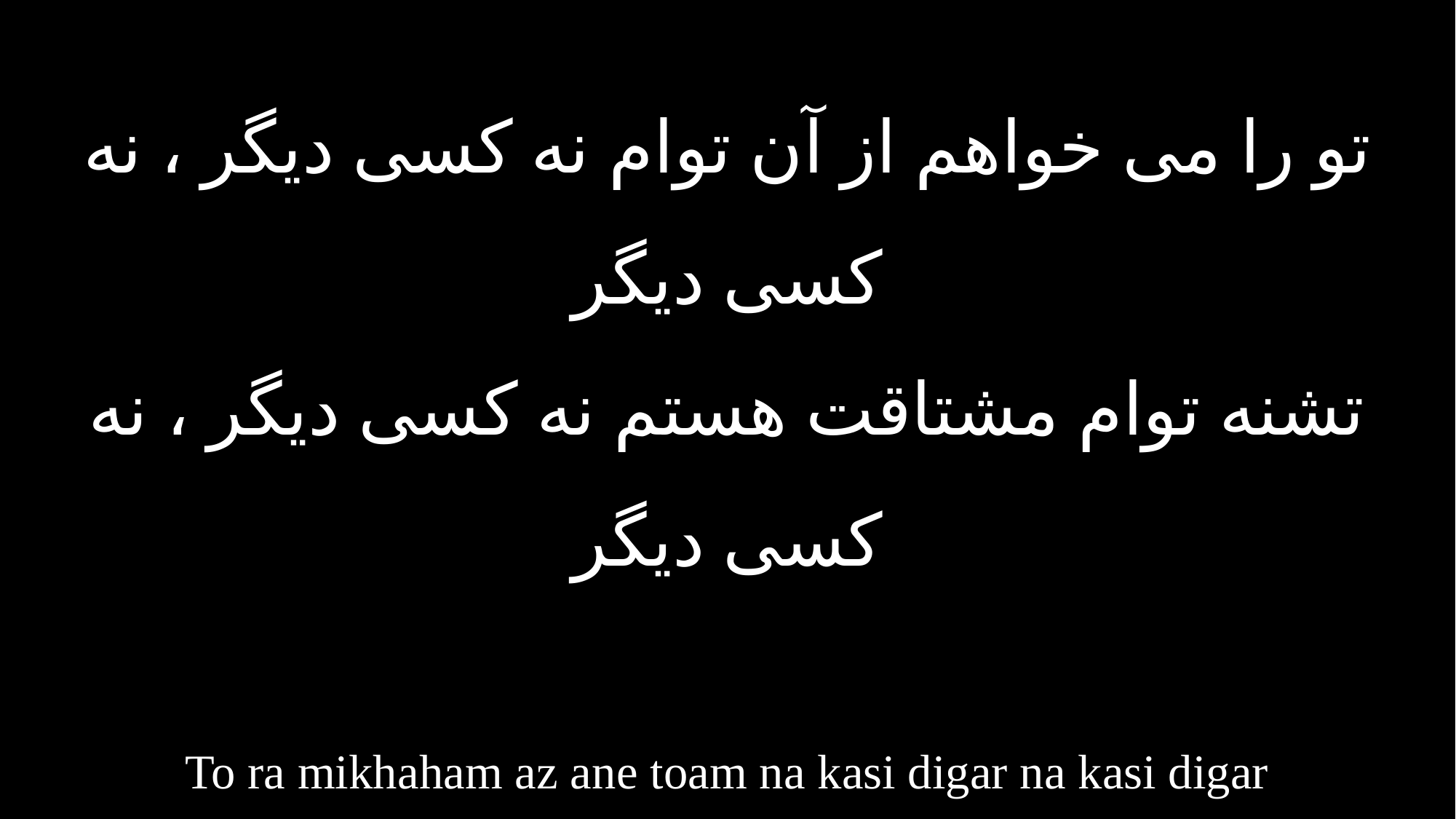

تو را می خواهم از آن توام نه کسی دیگر ، نه کسی دیگر
تشنه توام مشتاقت هستم نه کسی دیگر ، نه کسی دیگر

To ra mikhaham az ane toam na kasi digar na kasi digar
Teshneye toam moshtaghat hastam na kasi digar na kasi digar